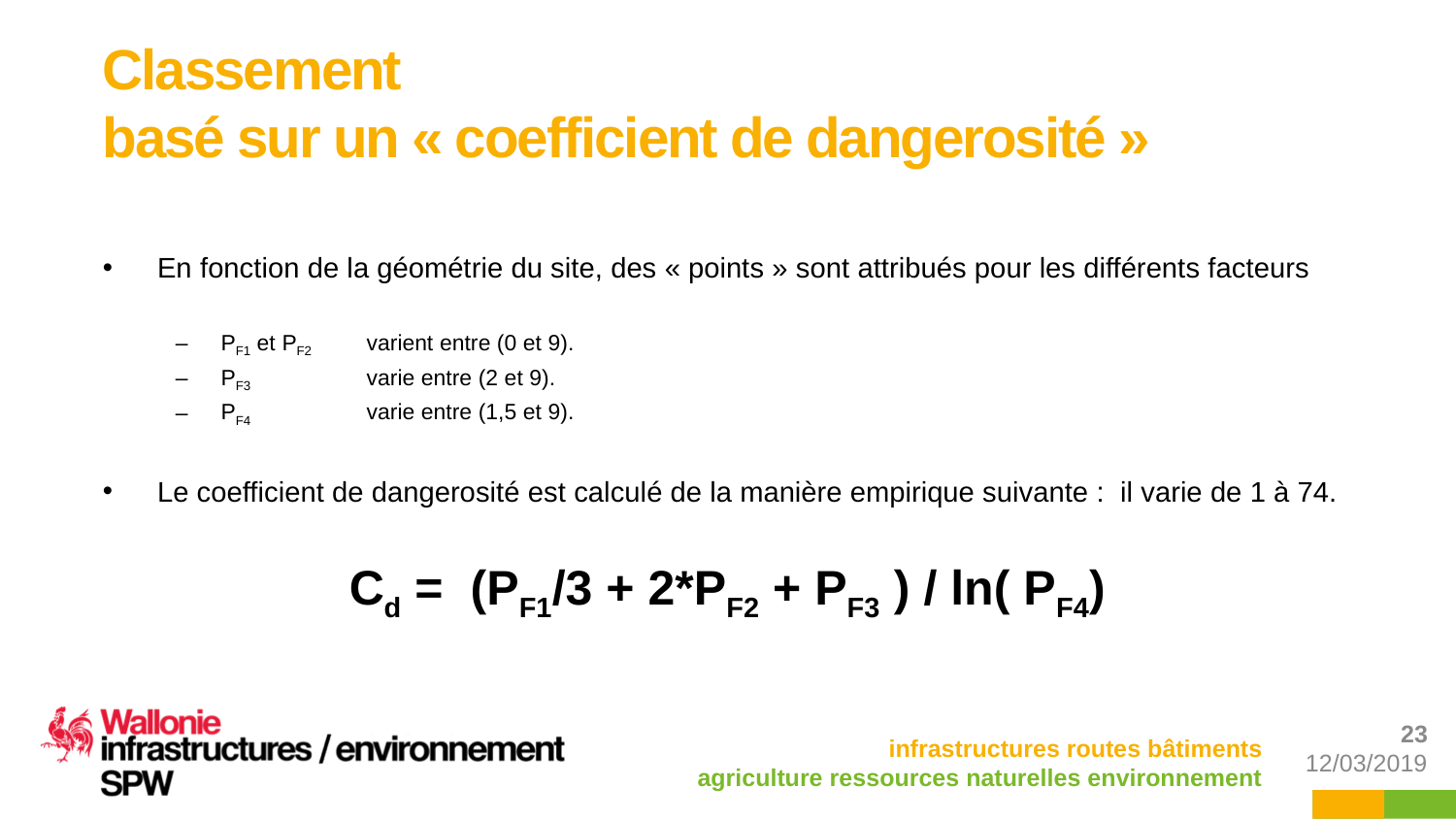

# Classement basé sur un « coefficient de dangerosité »
En fonction de la géométrie du site, des « points » sont attribués pour les différents facteurs

PF1 et PF2 	varient entre (0 et 9).
PF3   	varie entre (2 et 9).
PF4   	varie entre (1,5 et 9).

Le coefficient de dangerosité est calculé de la manière empirique suivante :  il varie de 1 à 74.

Cd =  (PF1/3 + 2*PF2 + PF3 ) / ln( PF4)